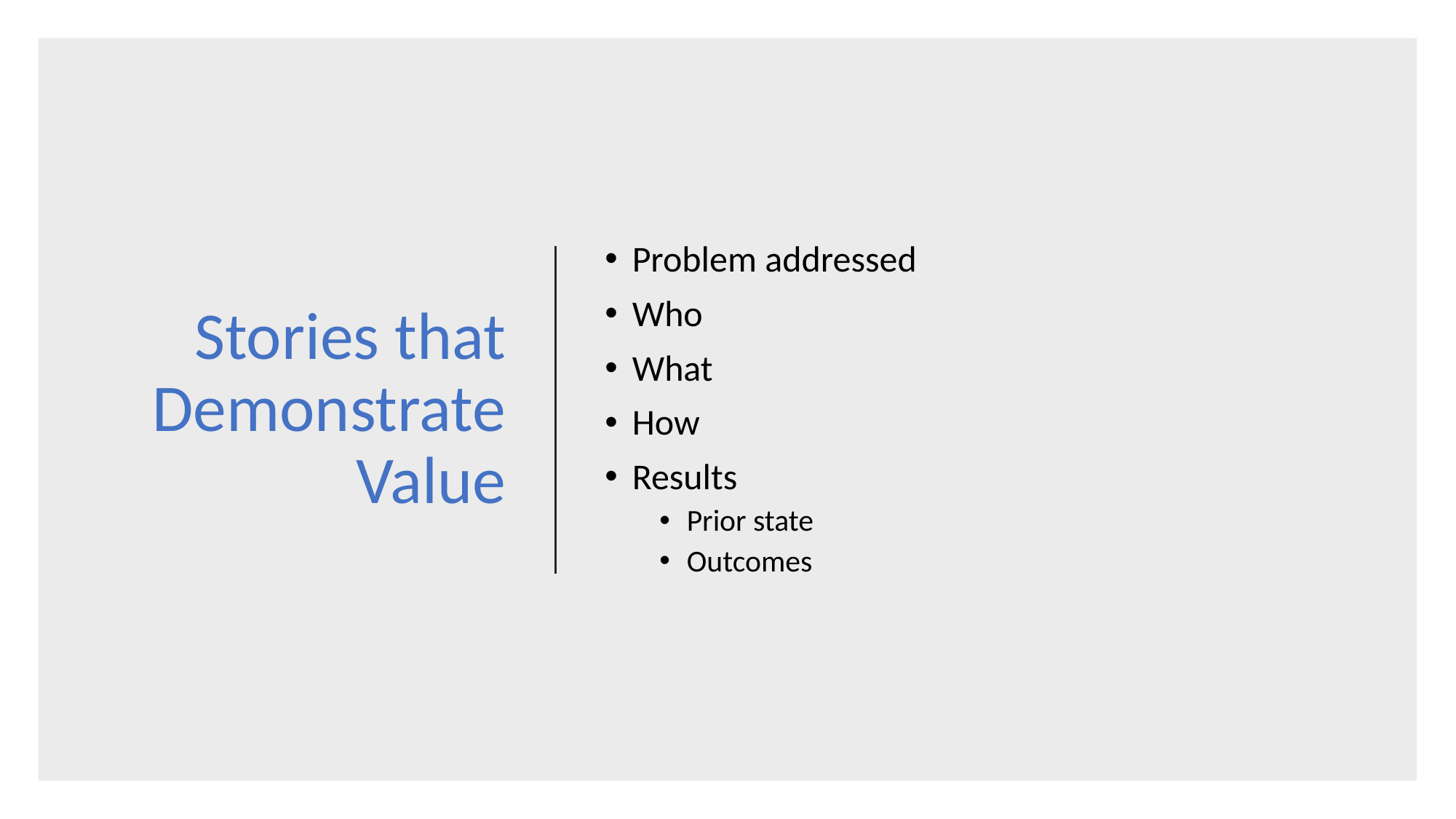

# Stories that Demonstrate Value
Problem addressed
Who
What
How
Results
Prior state
Outcomes